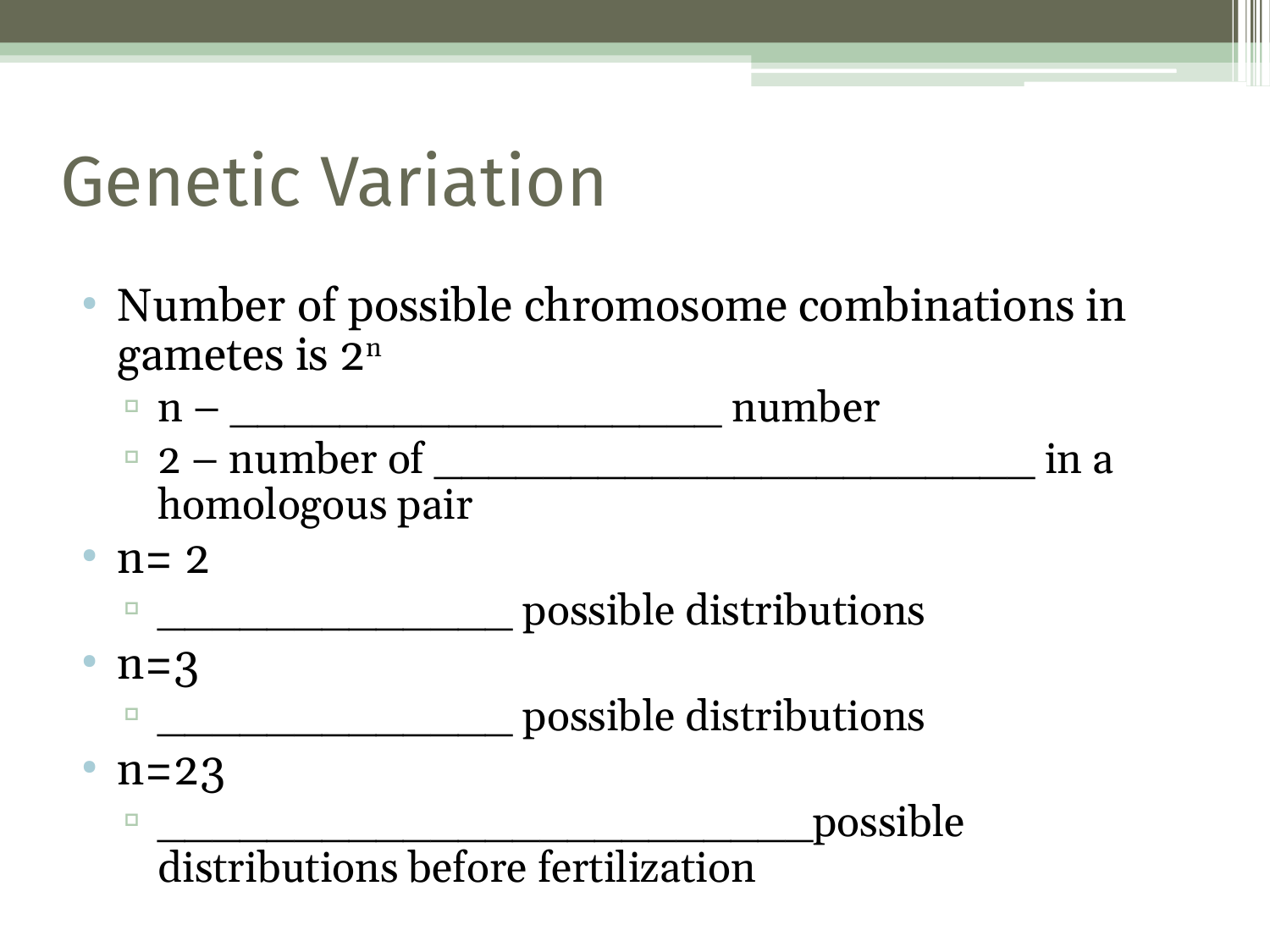

# Genetic Variation
Number of possible chromosome combinations in gametes is 2n
n – __________________ number
2 – number of ______________________ in a homologous pair
n= 2
_____________ possible distributions
n=3
_____________ possible distributions
n=23
________________________possible distributions before fertilization